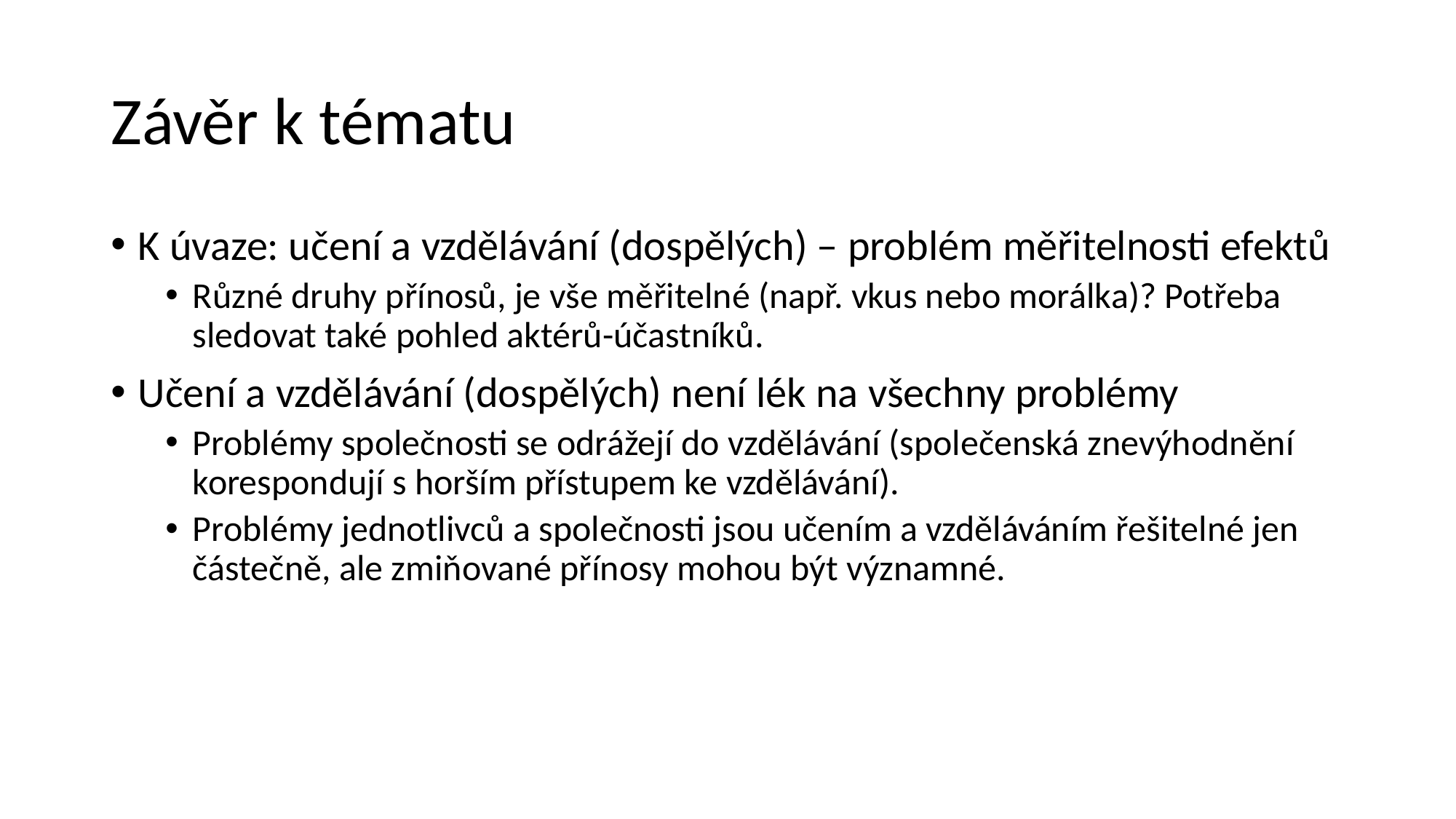

# Závěr k tématu
K úvaze: učení a vzdělávání (dospělých) – problém měřitelnosti efektů
Různé druhy přínosů, je vše měřitelné (např. vkus nebo morálka)? Potřeba sledovat také pohled aktérů-účastníků.
Učení a vzdělávání (dospělých) není lék na všechny problémy
Problémy společnosti se odrážejí do vzdělávání (společenská znevýhodnění korespondují s horším přístupem ke vzdělávání).
Problémy jednotlivců a společnosti jsou učením a vzděláváním řešitelné jen částečně, ale zmiňované přínosy mohou být významné.